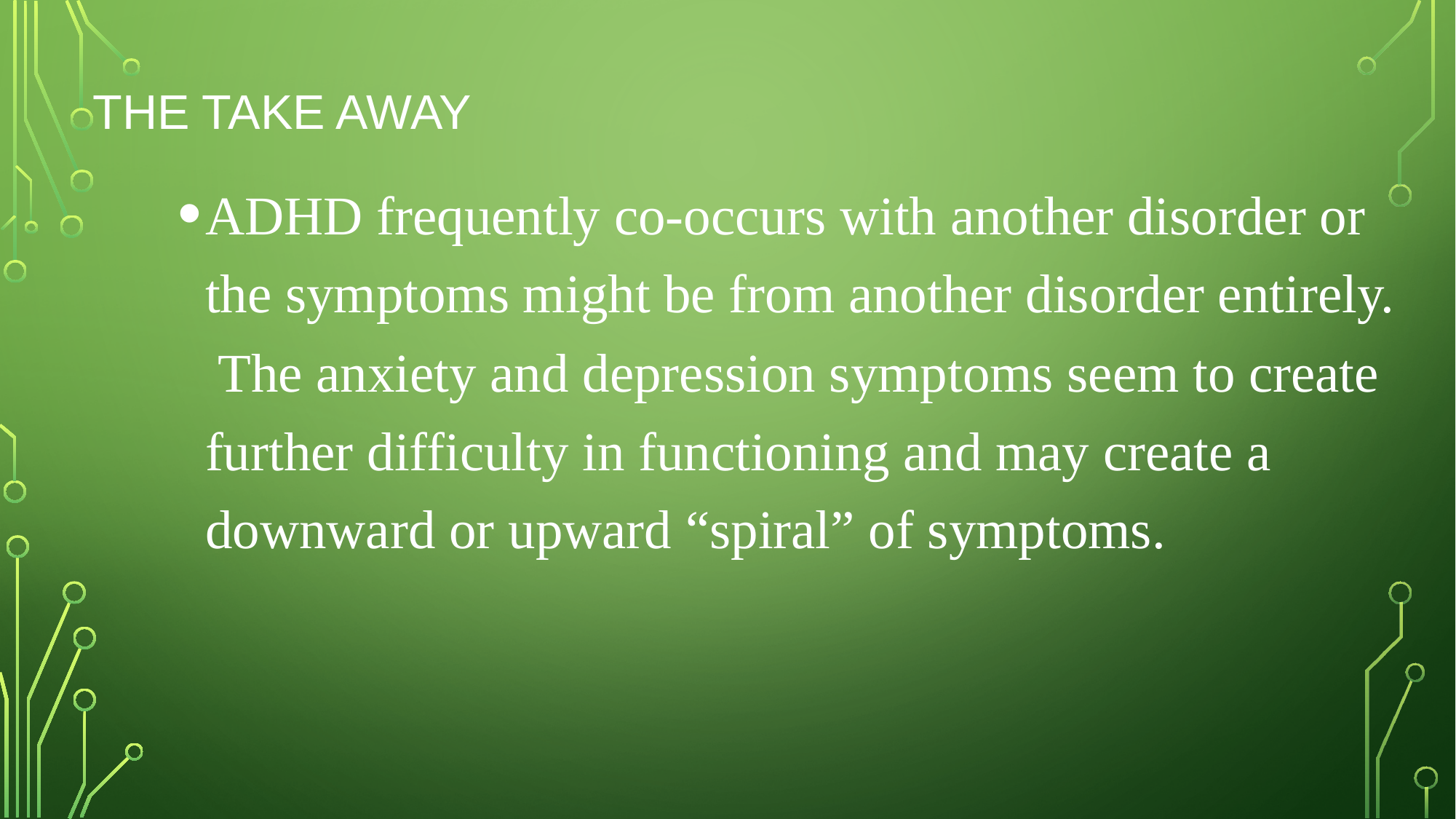

# The take away
ADHD frequently co-occurs with another disorder or the symptoms might be from another disorder entirely.  The anxiety and depression symptoms seem to create further difficulty in functioning and may create a downward or upward “spiral” of symptoms.